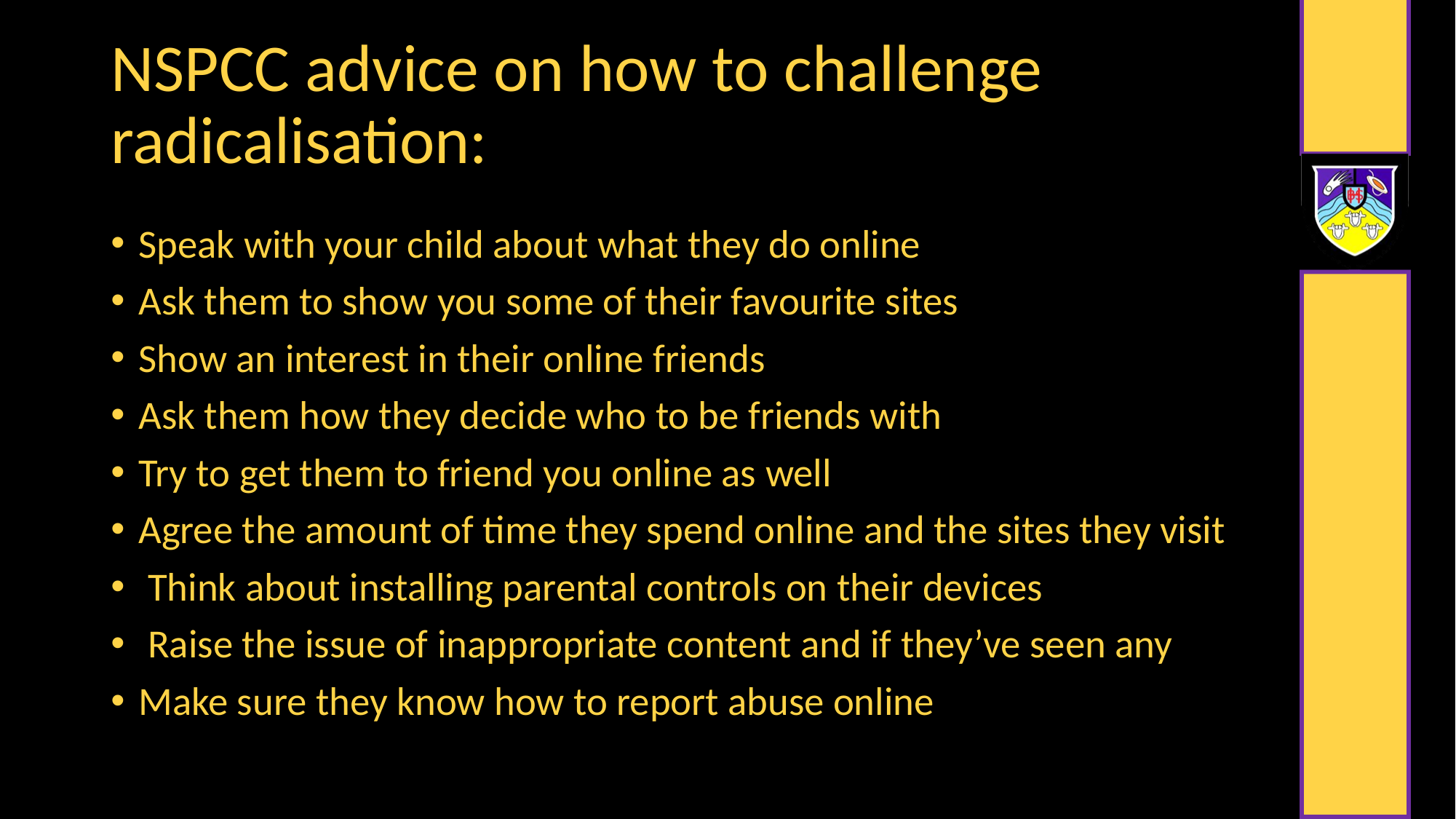

# NSPCC advice on how to challenge radicalisation:
Speak with your child about what they do online
Ask them to show you some of their favourite sites
Show an interest in their online friends
Ask them how they decide who to be friends with
Try to get them to friend you online as well
Agree the amount of time they spend online and the sites they visit
 Think about installing parental controls on their devices
 Raise the issue of inappropriate content and if they’ve seen any
Make sure they know how to report abuse online